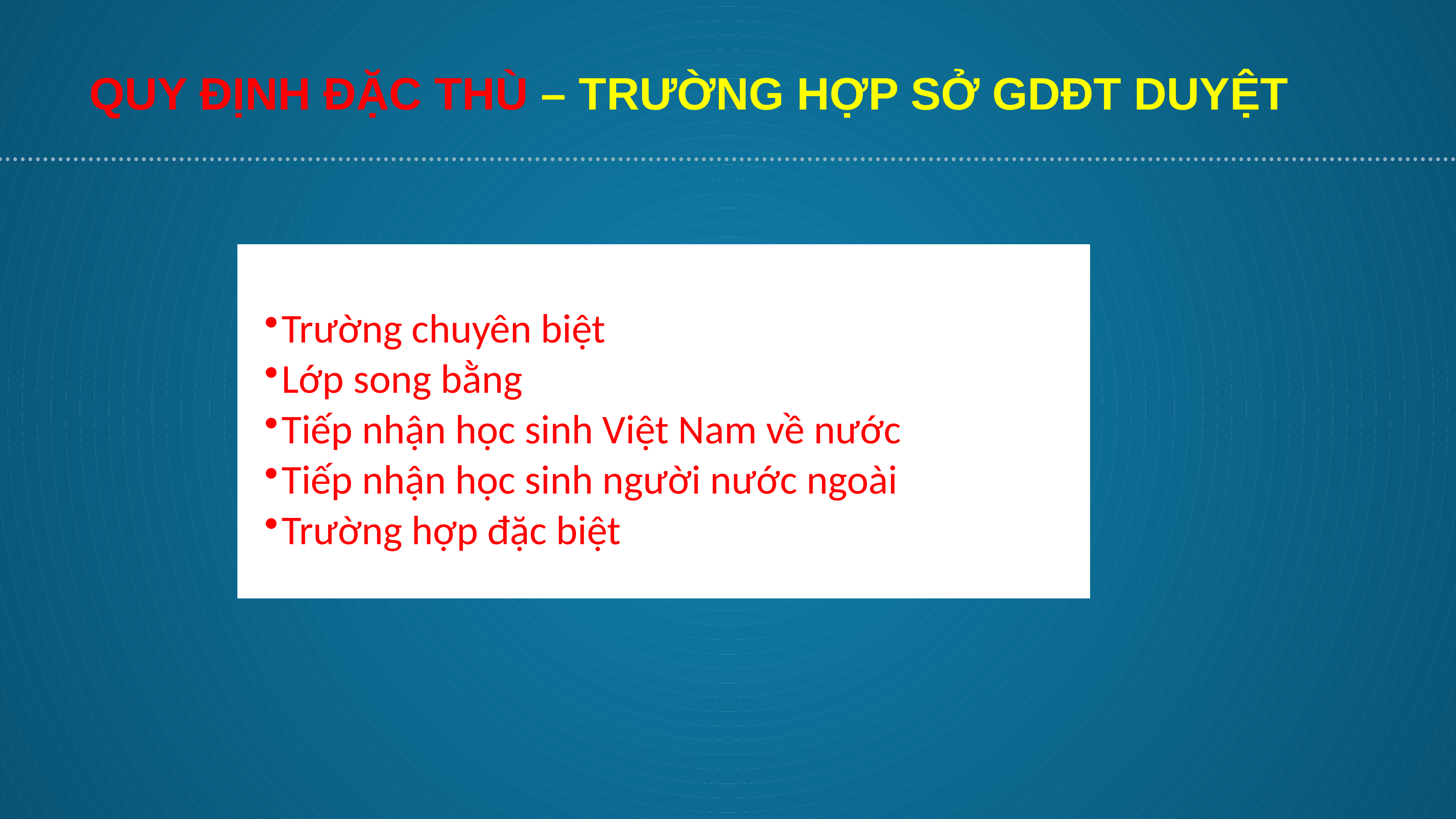

QUY ĐỊNH ĐẶC THÙ – TRƯỜNG HỢP SỞ GDĐT DUYỆT
Trường chuyên biệt
Lớp song bằng
Tiếp nhận học sinh Việt Nam về nước
Tiếp nhận học sinh người nước ngoài
Trường hợp đặc biệt